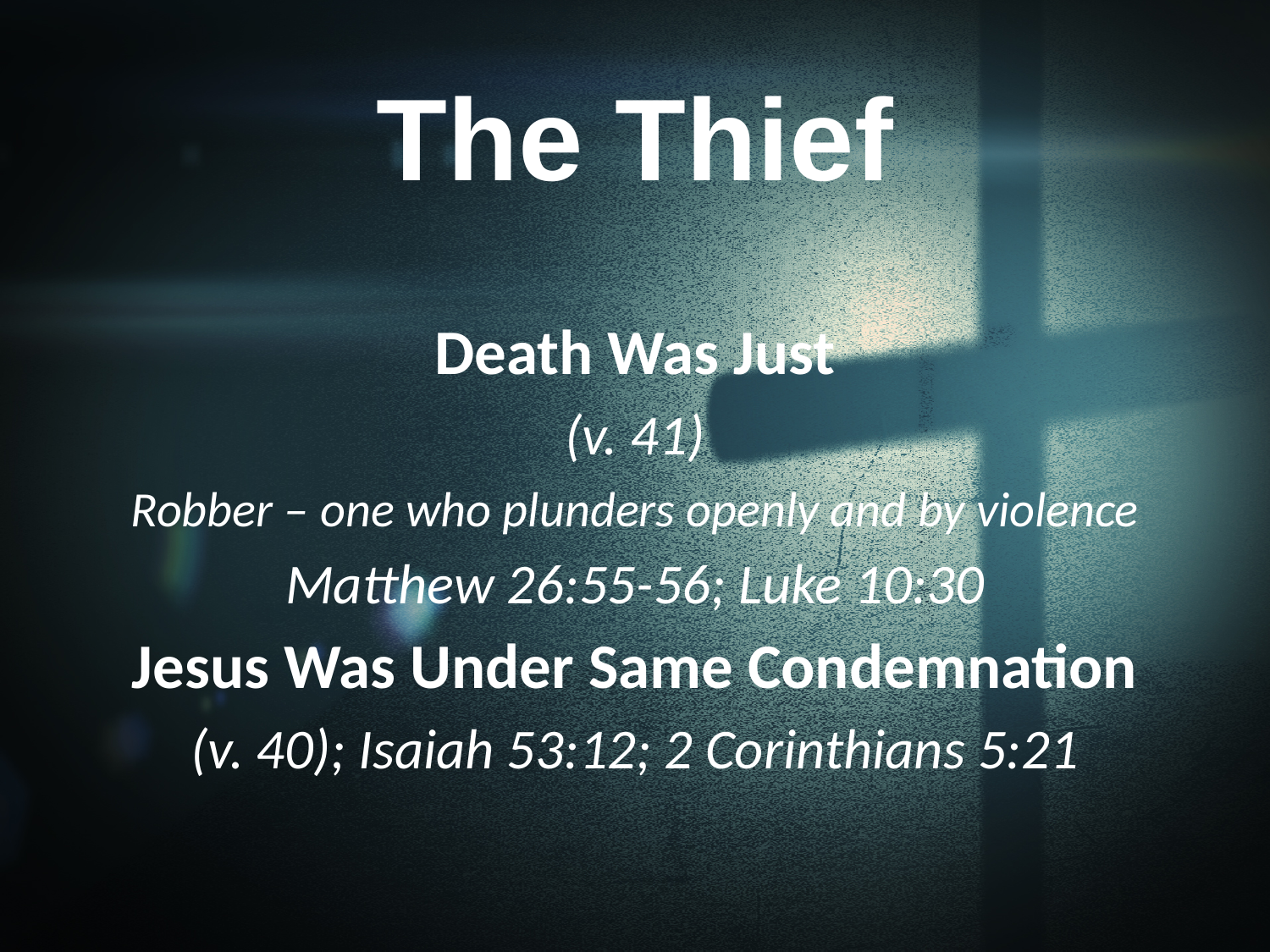

# The Thief

Death Was Just
(v. 41)
Robber – one who plunders openly and by violence
Matthew 26:55-56; Luke 10:30
Jesus Was Under Same Condemnation
(v. 40); Isaiah 53:12; 2 Corinthians 5:21